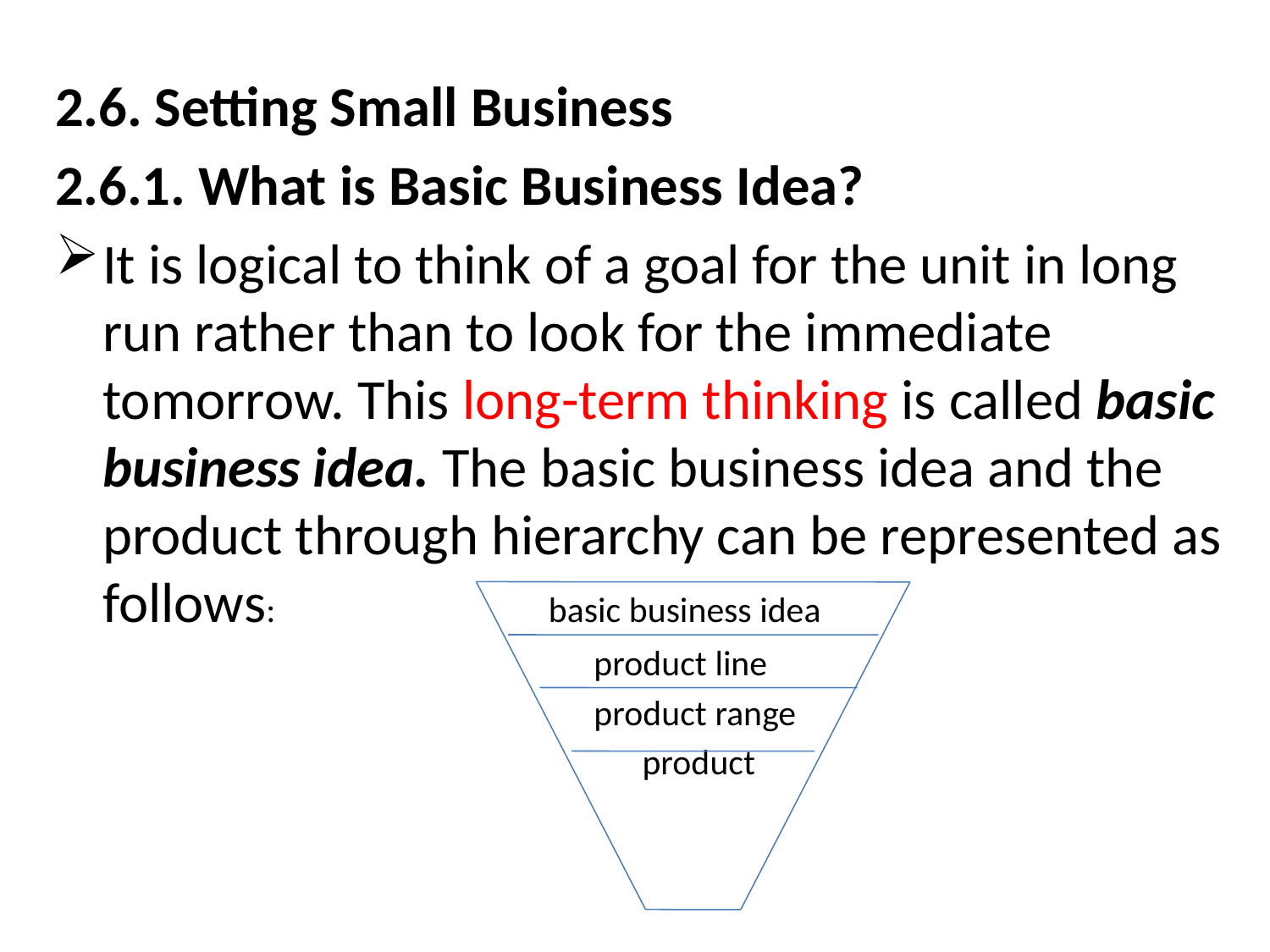

2.6. Setting Small Business
2.6.1. What is Basic Business Idea?
It is logical to think of a goal for the unit in long run rather than to look for the immediate tomorrow. This long-term thinking is called basic business idea. The basic business idea and the product through hierarchy can be represented as follows:                                  basic business idea
                                                                   product line
                                                                   product range
                                                                         product